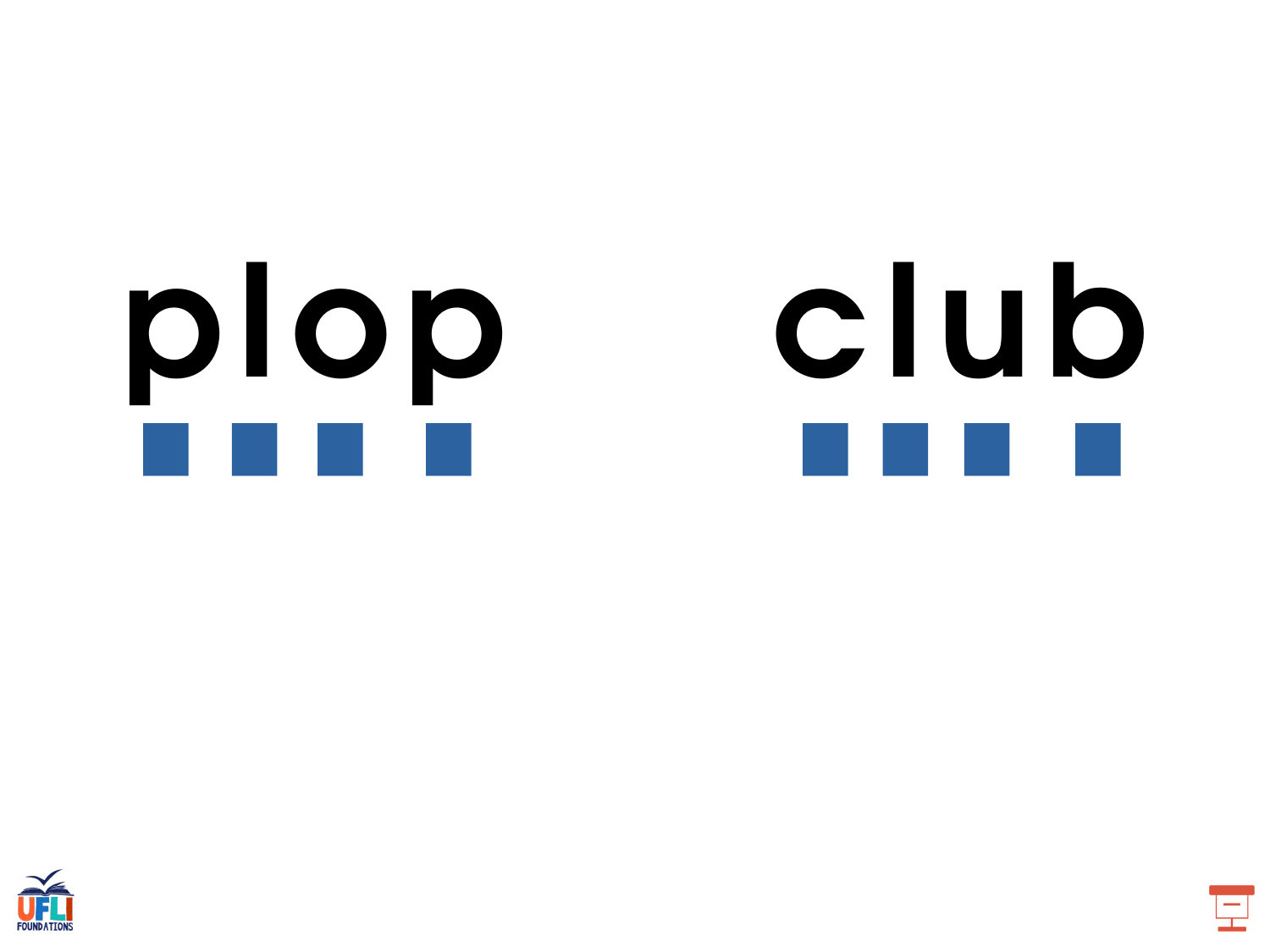

p l o p
c l u b